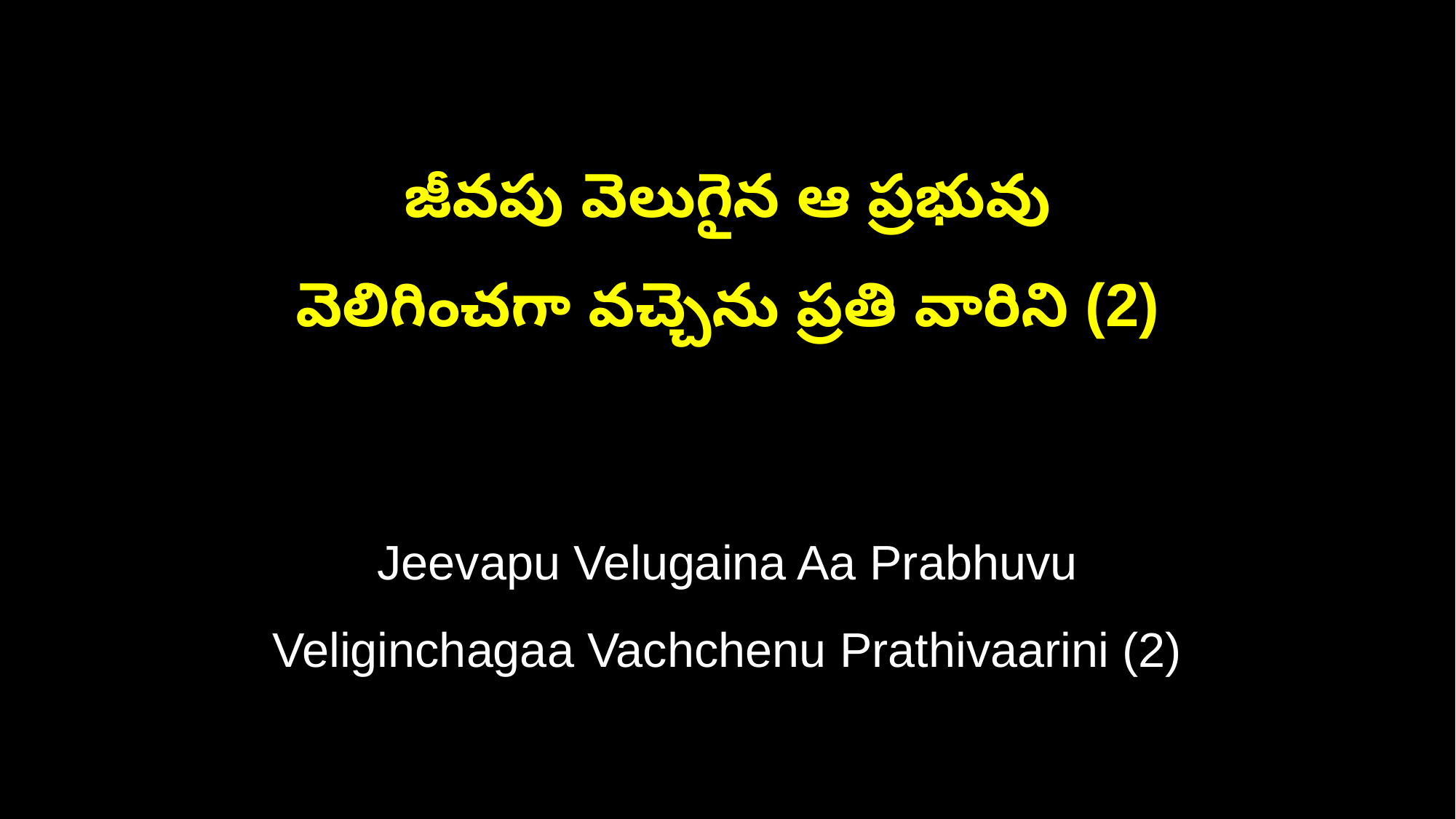

జీవపు వెలుగైన ఆ ప్రభువు
వెలిగించగా వచ్చెను ప్రతి వారిని (2)
Jeevapu Velugaina Aa Prabhuvu
Veliginchagaa Vachchenu Prathivaarini (2)